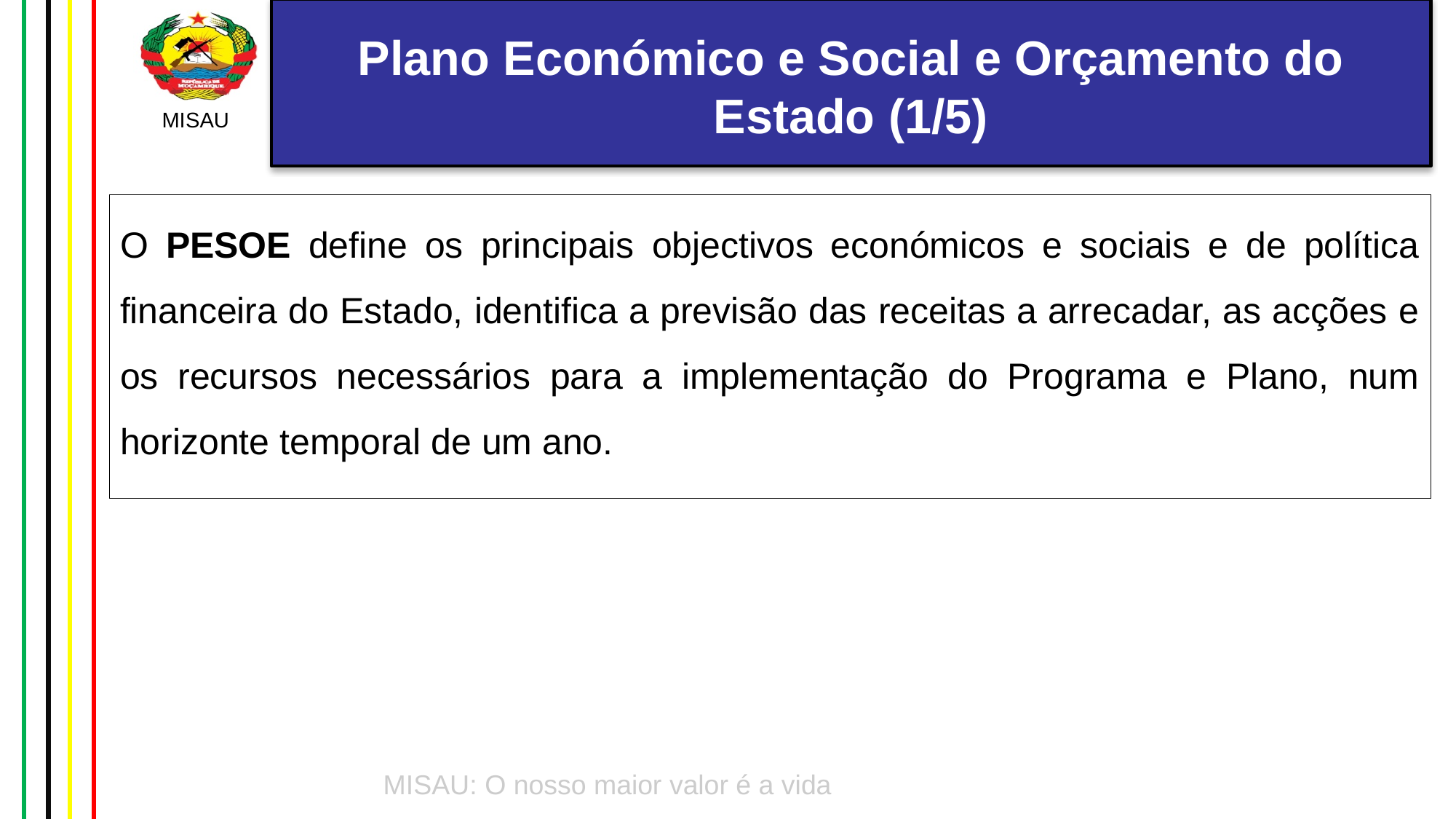

# Plano Económico e Social e Orçamento do Estado (1/5)
O PESOE define os principais objectivos económicos e sociais e de política financeira do Estado, identifica a previsão das receitas a arrecadar, as acções e os recursos necessários para a implementação do Programa e Plano, num horizonte temporal de um ano.
8/8/2024
13